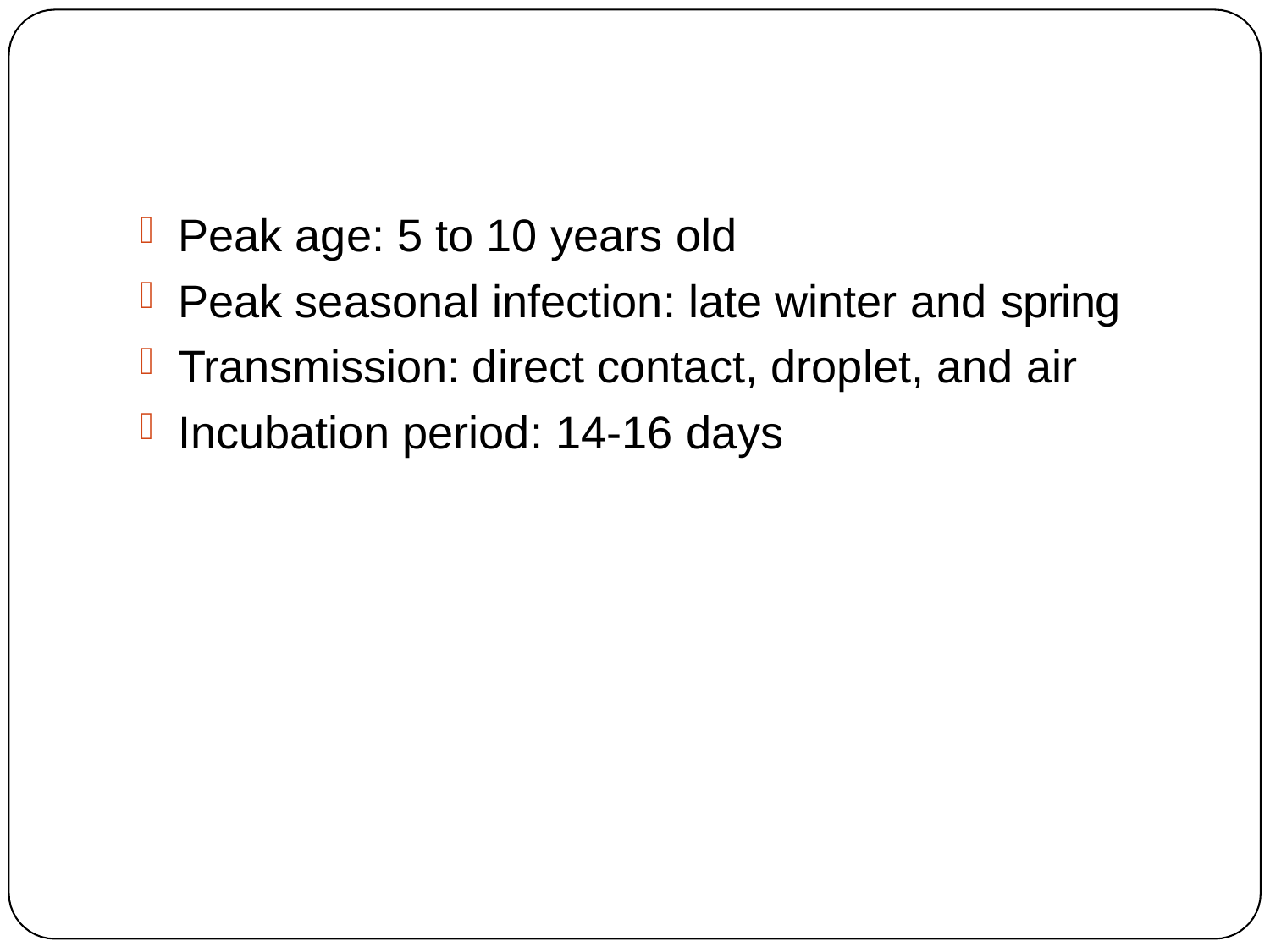

Peak age: 5 to 10 years old
Peak seasonal infection: late winter and spring
Transmission: direct contact, droplet, and air
Incubation period: 14-16 days